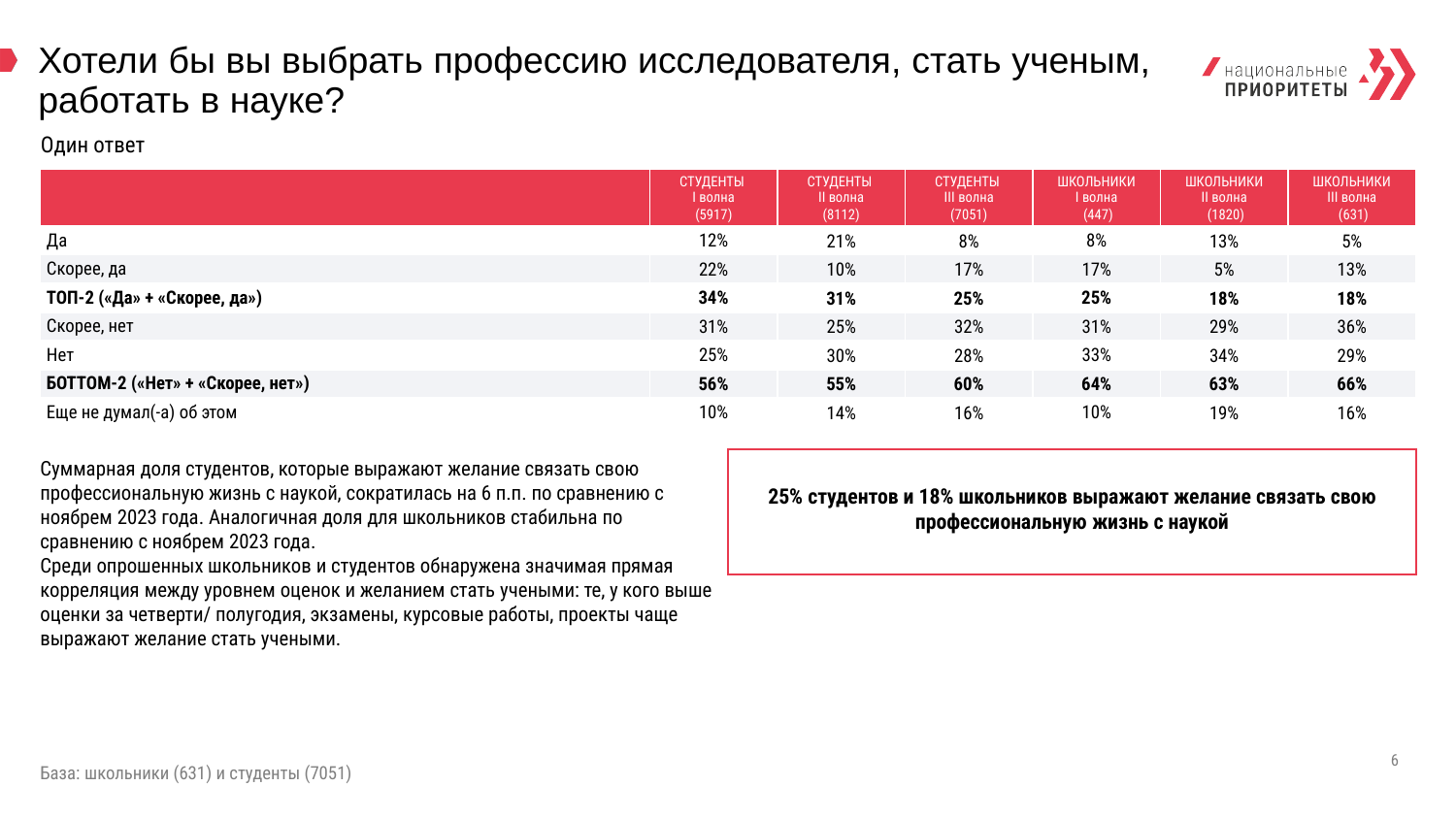

# Хотели бы вы выбрать профессию исследователя, стать ученым, работать в науке?
Один ответ
|  | СТУДЕНТЫ I волна (5917) | СТУДЕНТЫ II волна (8112) | СТУДЕНТЫ III волна (7051) | ШКОЛЬНИКИ I волна (447) | ШКОЛЬНИКИ II волна (1820) | ШКОЛЬНИКИ III волна (631) |
| --- | --- | --- | --- | --- | --- | --- |
| Да | 12% | 21% | 8% | 8% | 13% | 5% |
| Скорее, да | 22% | 10% | 17% | 17% | 5% | 13% |
| ТОП-2 («Да» + «Скорее, да») | 34% | 31% | 25% | 25% | 18% | 18% |
| Скорее, нет | 31% | 25% | 32% | 31% | 29% | 36% |
| Нет | 25% | 30% | 28% | 33% | 34% | 29% |
| БОТТОМ-2 («Нет» + «Скорее, нет») | 56% | 55% | 60% | 64% | 63% | 66% |
| Еще не думал(-а) об этом | 10% | 14% | 16% | 10% | 19% | 16% |
Суммарная доля студентов, которые выражают желание связать свою профессиональную жизнь с наукой, сократилась на 6 п.п. по сравнению с ноябрем 2023 года. Аналогичная доля для школьников стабильна по сравнению с ноябрем 2023 года.
Среди опрошенных школьников и студентов обнаружена значимая прямая корреляция между уровнем оценок и желанием стать учеными: те, у кого выше оценки за четверти/ полугодия, экзамены, курсовые работы, проекты чаще выражают желание стать учеными.

25% студентов и 18% школьников выражают желание связать свою профессиональную жизнь с наукой
6
База: школьники (631) и студенты (7051)